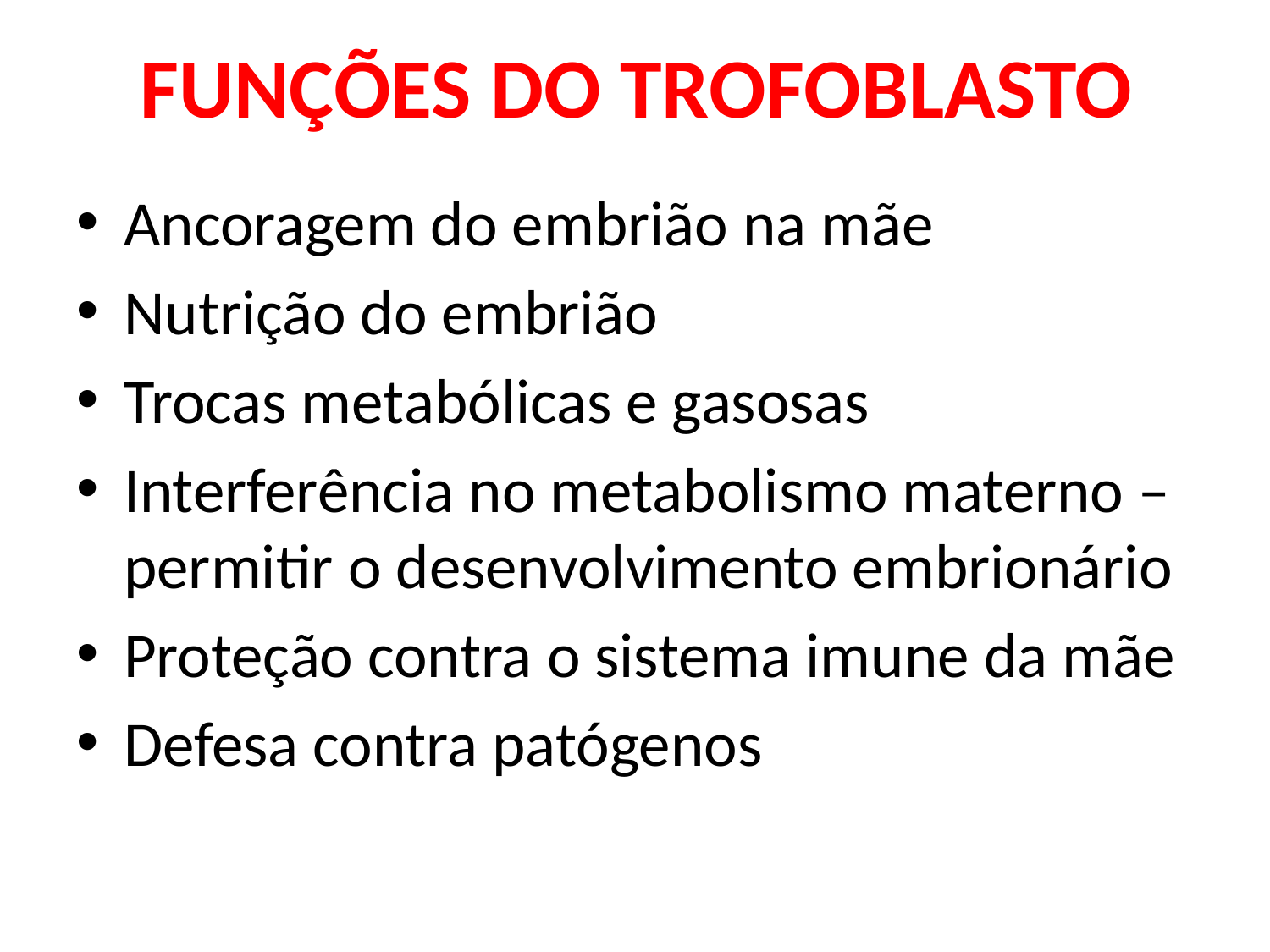

# FUNÇÕES DO TROFOBLASTO
Ancoragem do embrião na mãe
Nutrição do embrião
Trocas metabólicas e gasosas
Interferência no metabolismo materno – permitir o desenvolvimento embrionário
Proteção contra o sistema imune da mãe
Defesa contra patógenos